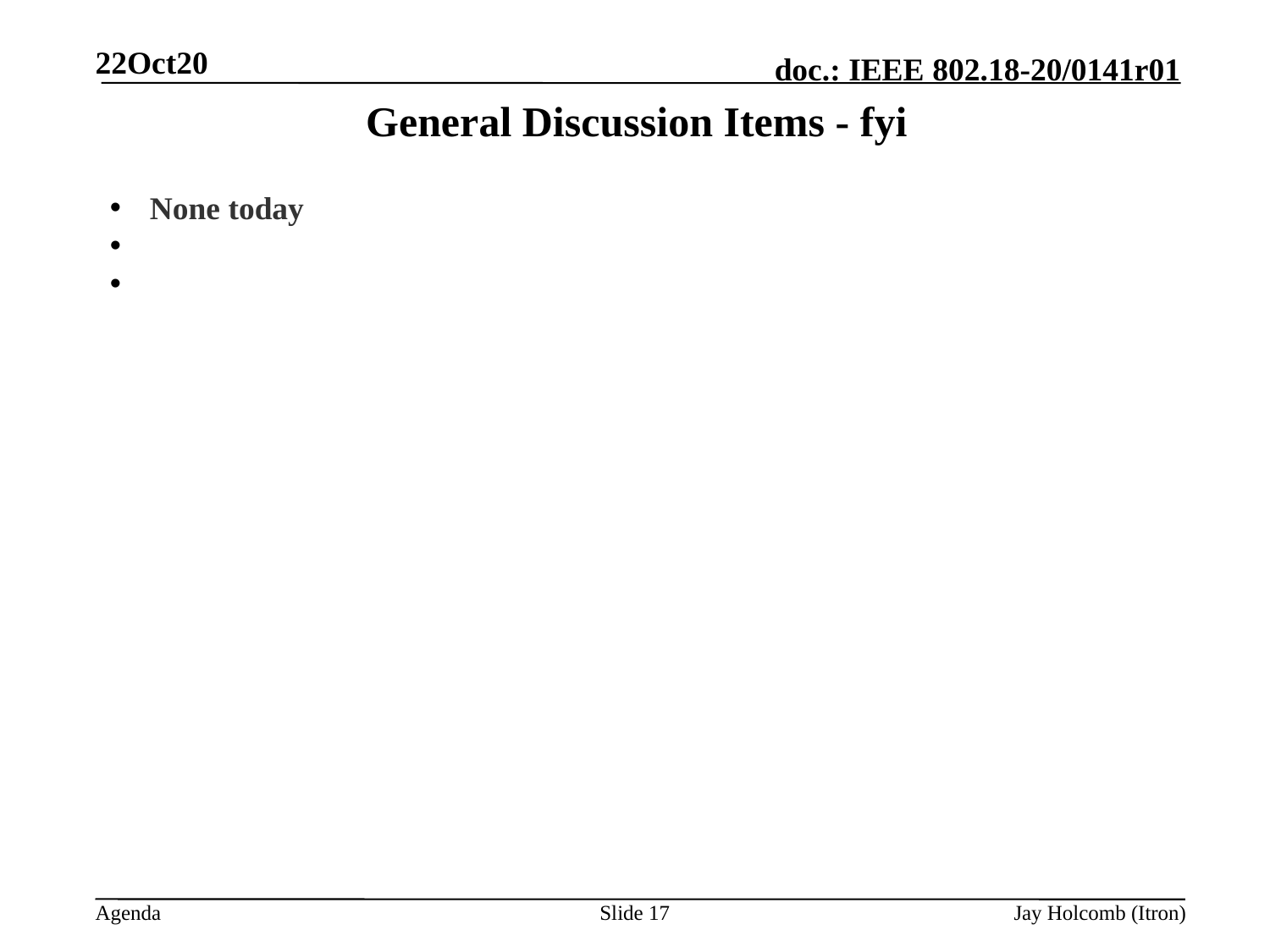

22Oct20
# General Discussion Items - fyi

None today

Slide 17
Jay Holcomb (Itron)